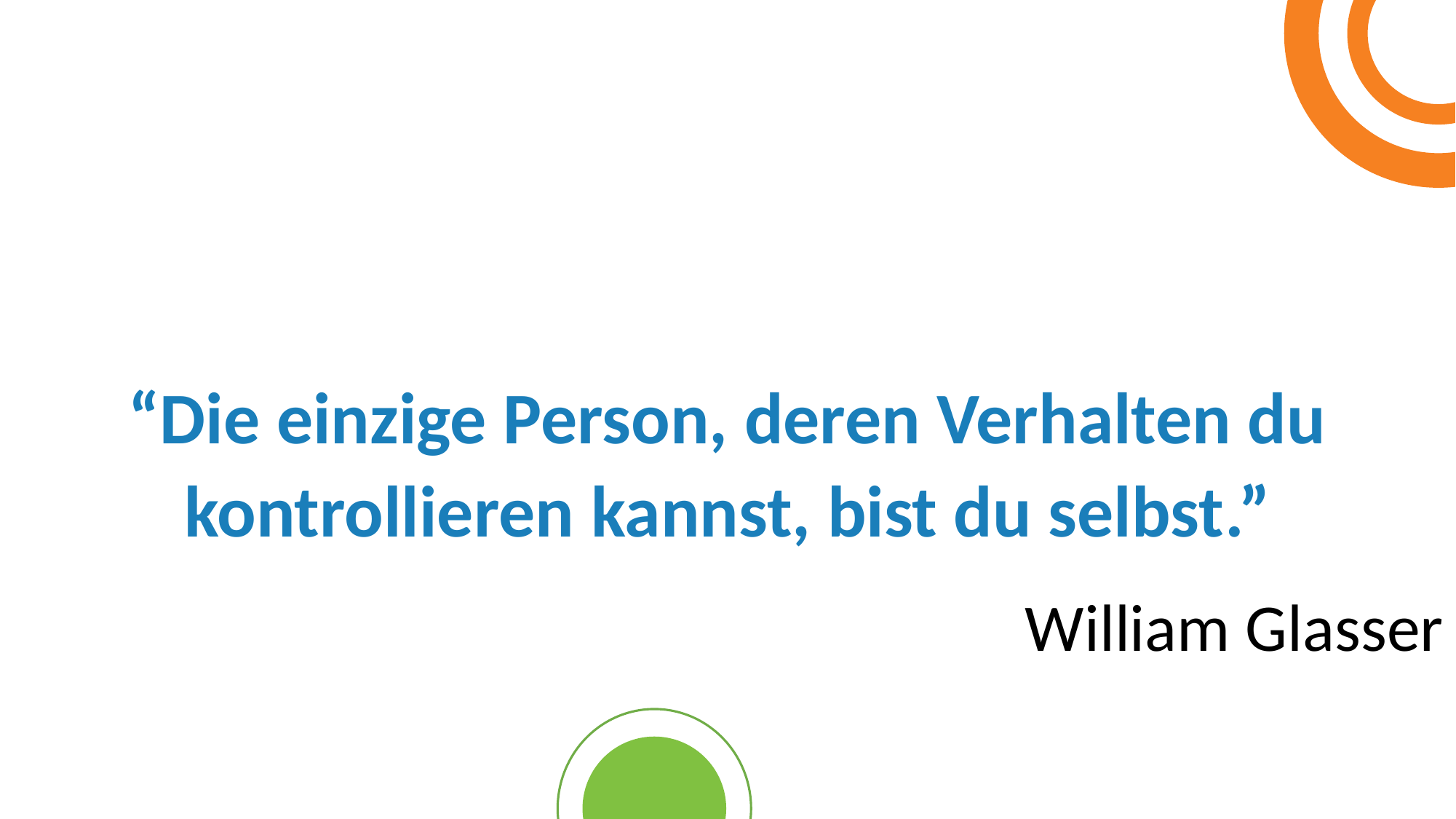

“Die einzige Person, deren Verhalten du kontrollieren kannst, bist du selbst.”
William Glasser